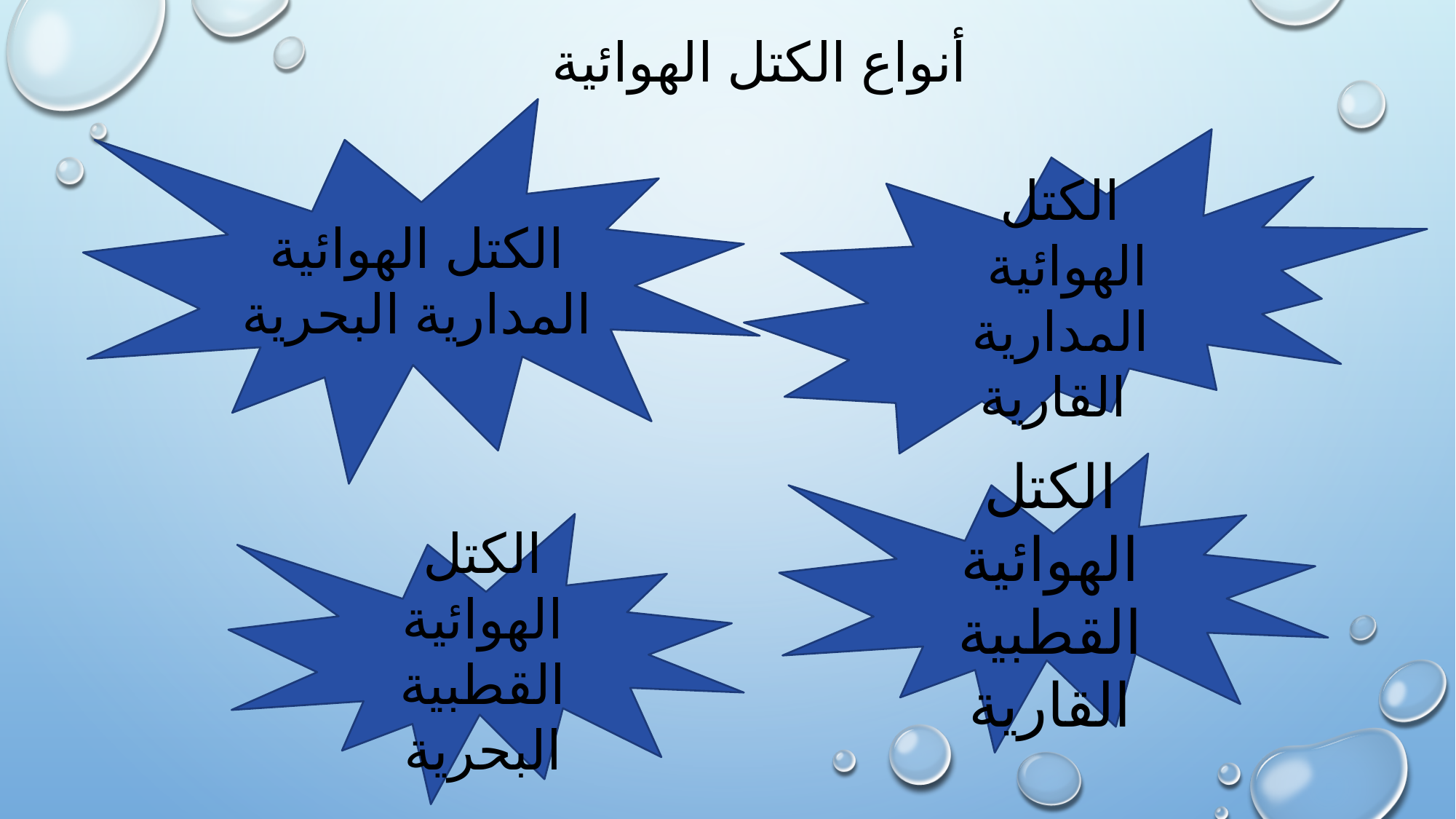

أنواع الكتل الهوائية
الكتل الهوائية المدارية البحرية
الكتل الهوائية  المدارية القارية
الكتل الهوائية القطبية القارية
الكتل الهوائية القطبية البحرية